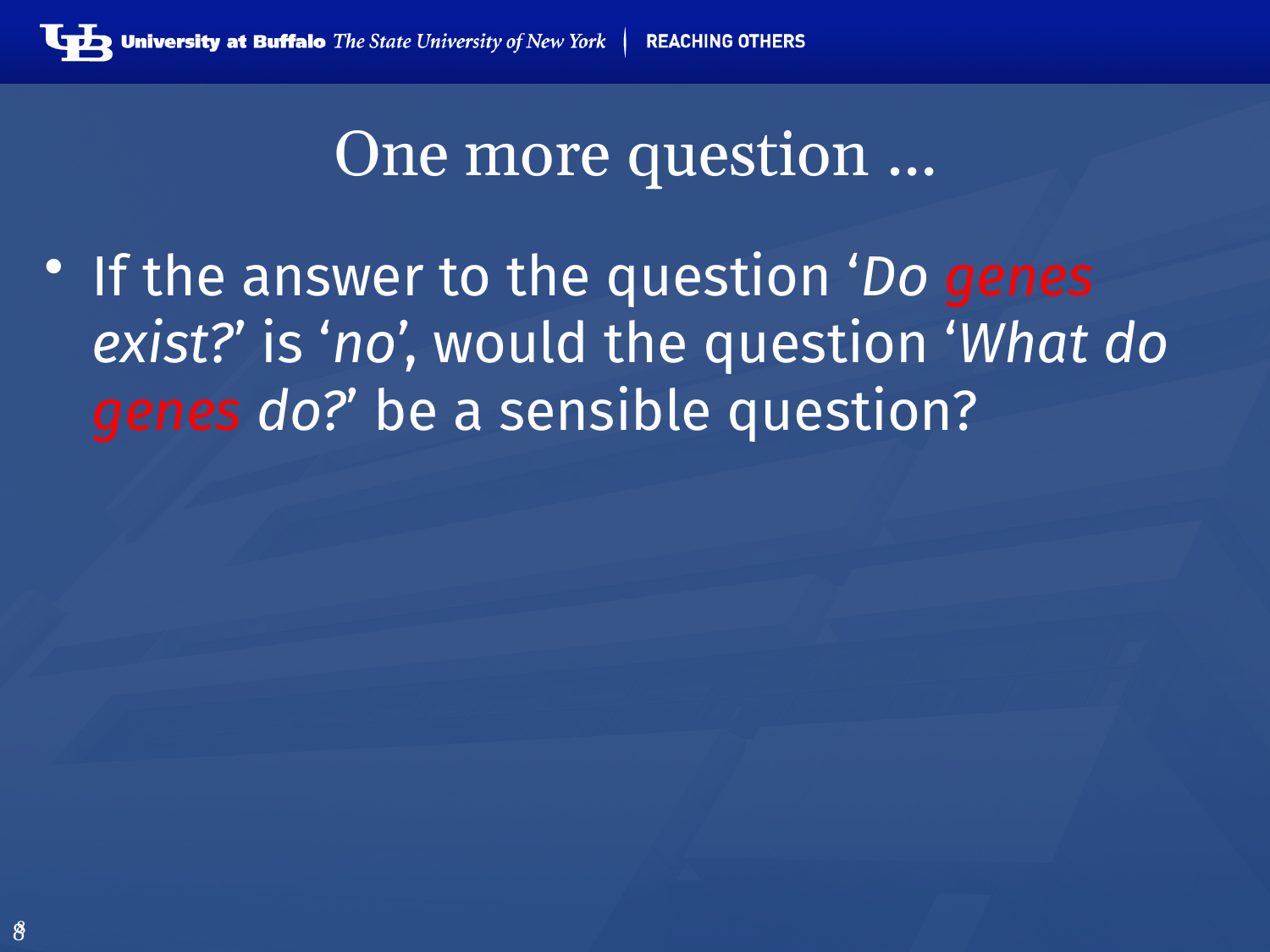

# One more question …
If the answer to the question ‘Do genes exist?’ is ‘no’, would the question ‘What do genes do?’ be a sensible question?
8